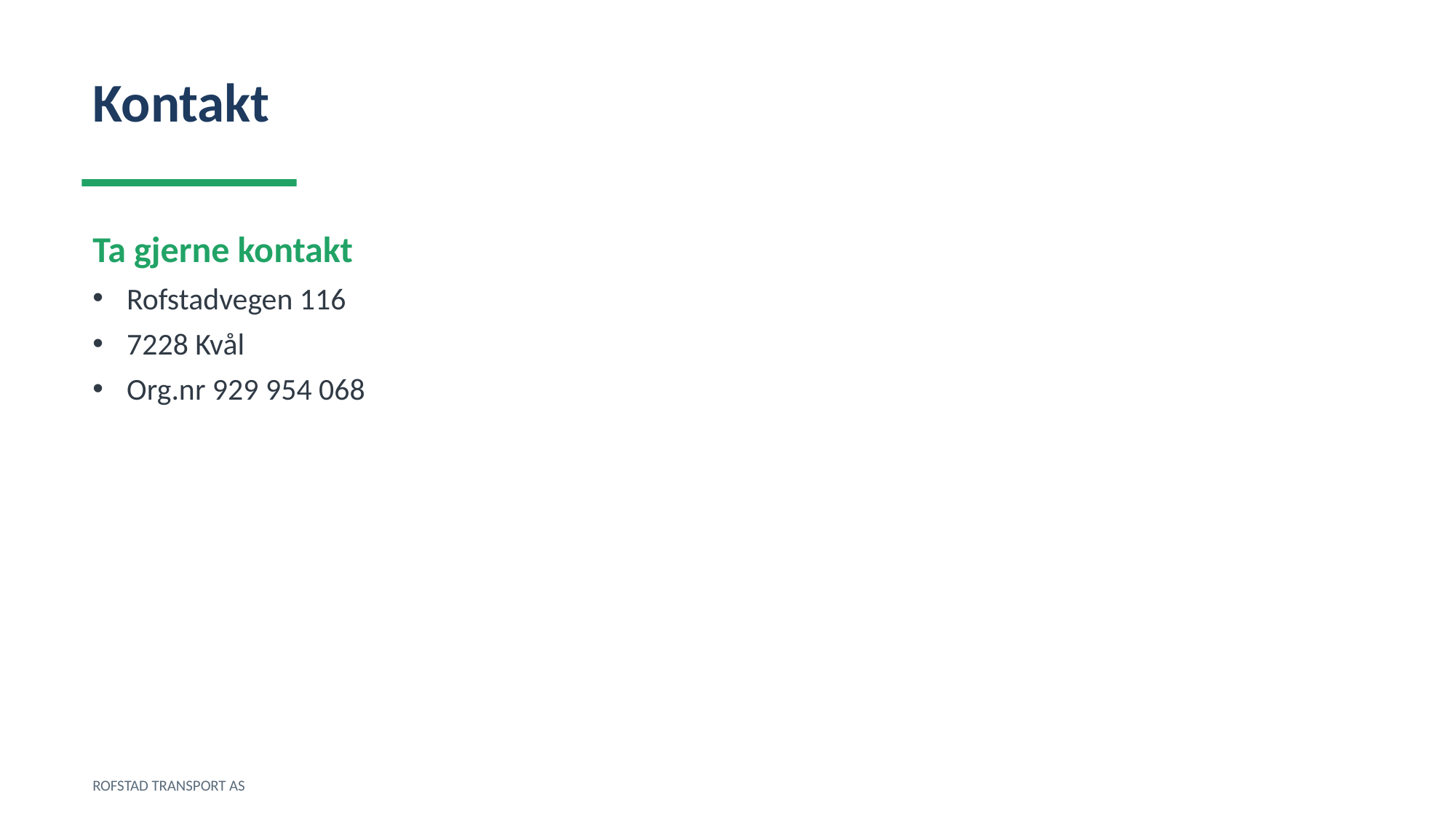

Kontakt

Ta gjerne kontakt
Rofstadvegen 116
7228 Kvål
Org.nr 929 954 068
ROFSTAD TRANSPORT AS